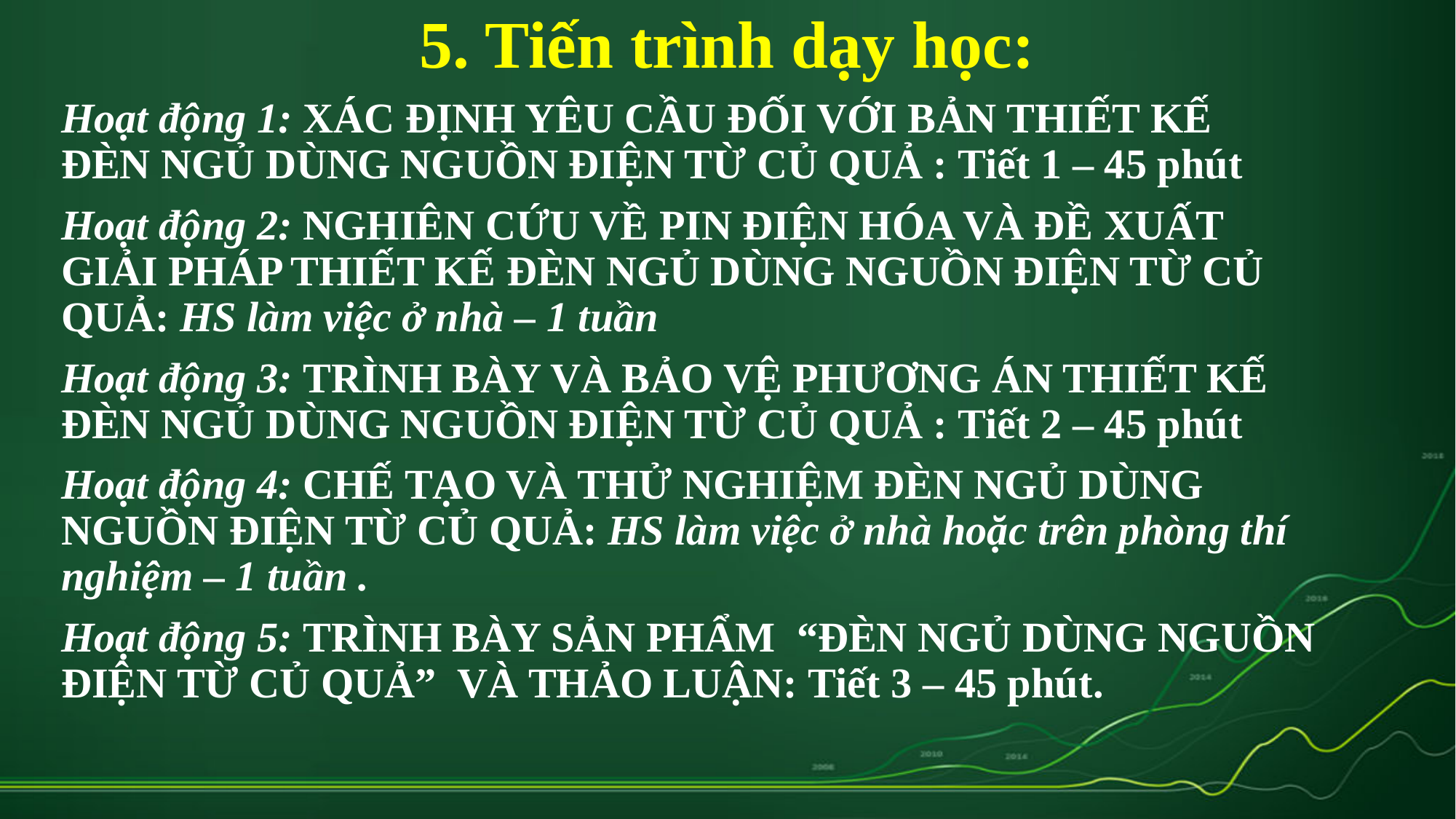

# 5. Tiến trình dạy học:
Hoạt động 1: XÁC ĐỊNH YÊU CẦU ĐỐI VỚI BẢN THIẾT KẾ
ĐÈN NGỦ DÙNG NGUỒN ĐIỆN TỪ CỦ QUẢ : Tiết 1 – 45 phút
Hoạt động 2: NGHIÊN CỨU VỀ PIN ĐIỆN HÓA VÀ ĐỀ XUẤT
GIẢI PHÁP THIẾT KẾ ĐÈN NGỦ DÙNG NGUỒN ĐIỆN TỪ CỦ QUẢ: HS làm việc ở nhà – 1 tuần
Hoạt động 3: TRÌNH BÀY VÀ BẢO VỆ PHƯƠNG ÁN THIẾT KẾ ĐÈN NGỦ DÙNG NGUỒN ĐIỆN TỪ CỦ QUẢ : Tiết 2 – 45 phút
Hoạt động 4: CHẾ TẠO VÀ THỬ NGHIỆM ĐÈN NGỦ DÙNG NGUỒN ĐIỆN TỪ CỦ QUẢ: HS làm việc ở nhà hoặc trên phòng thí nghiệm – 1 tuần .
Hoạt động 5: TRÌNH BÀY SẢN PHẨM  “ĐÈN NGỦ DÙNG NGUỒN ĐIỆN TỪ CỦ QUẢ”  VÀ THẢO LUẬN: Tiết 3 – 45 phút.